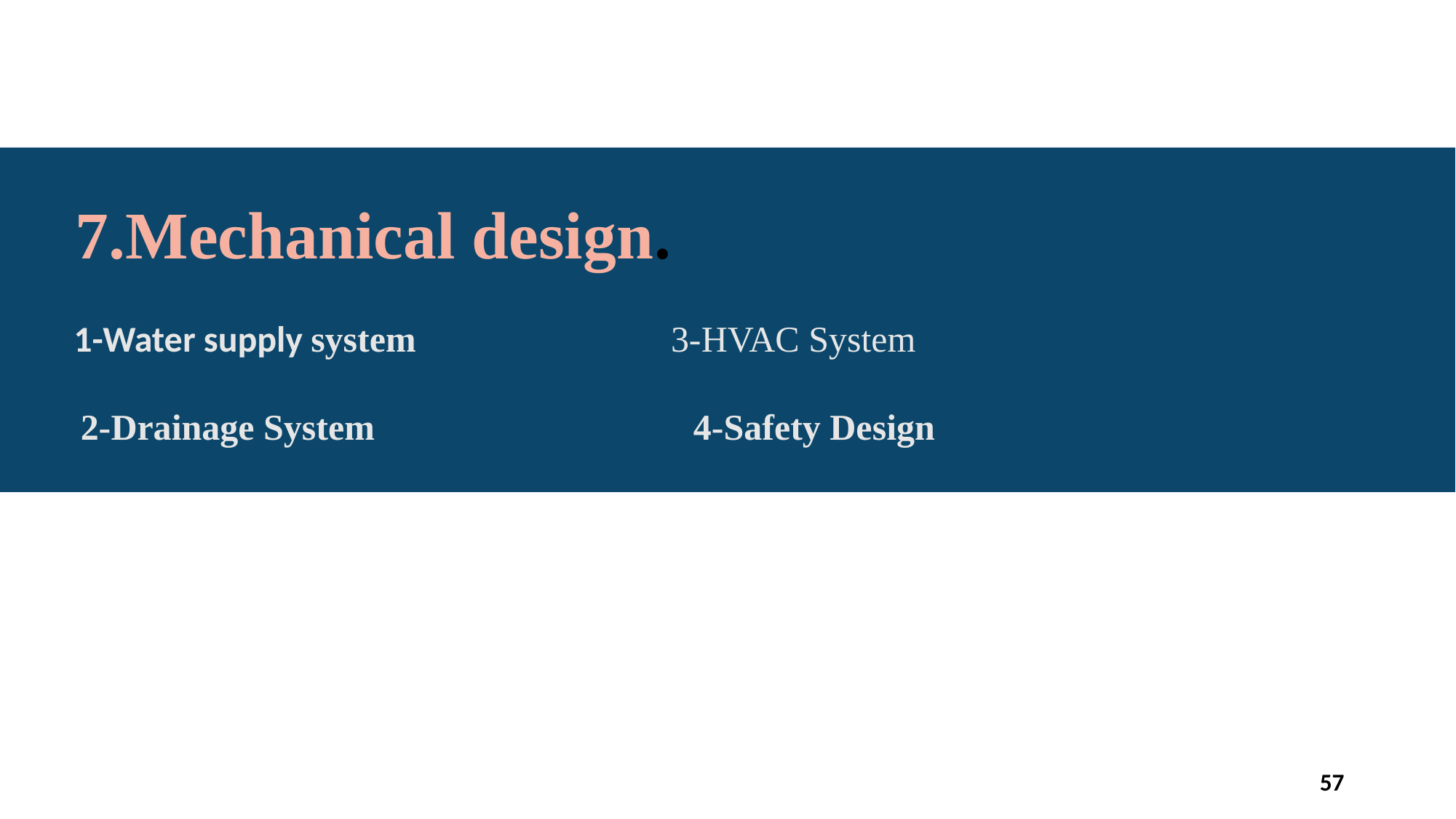

7.Mechanical design.
1-Water supply system                            3-HVAC System

2-Drainage System                                   4-Safety Design
57